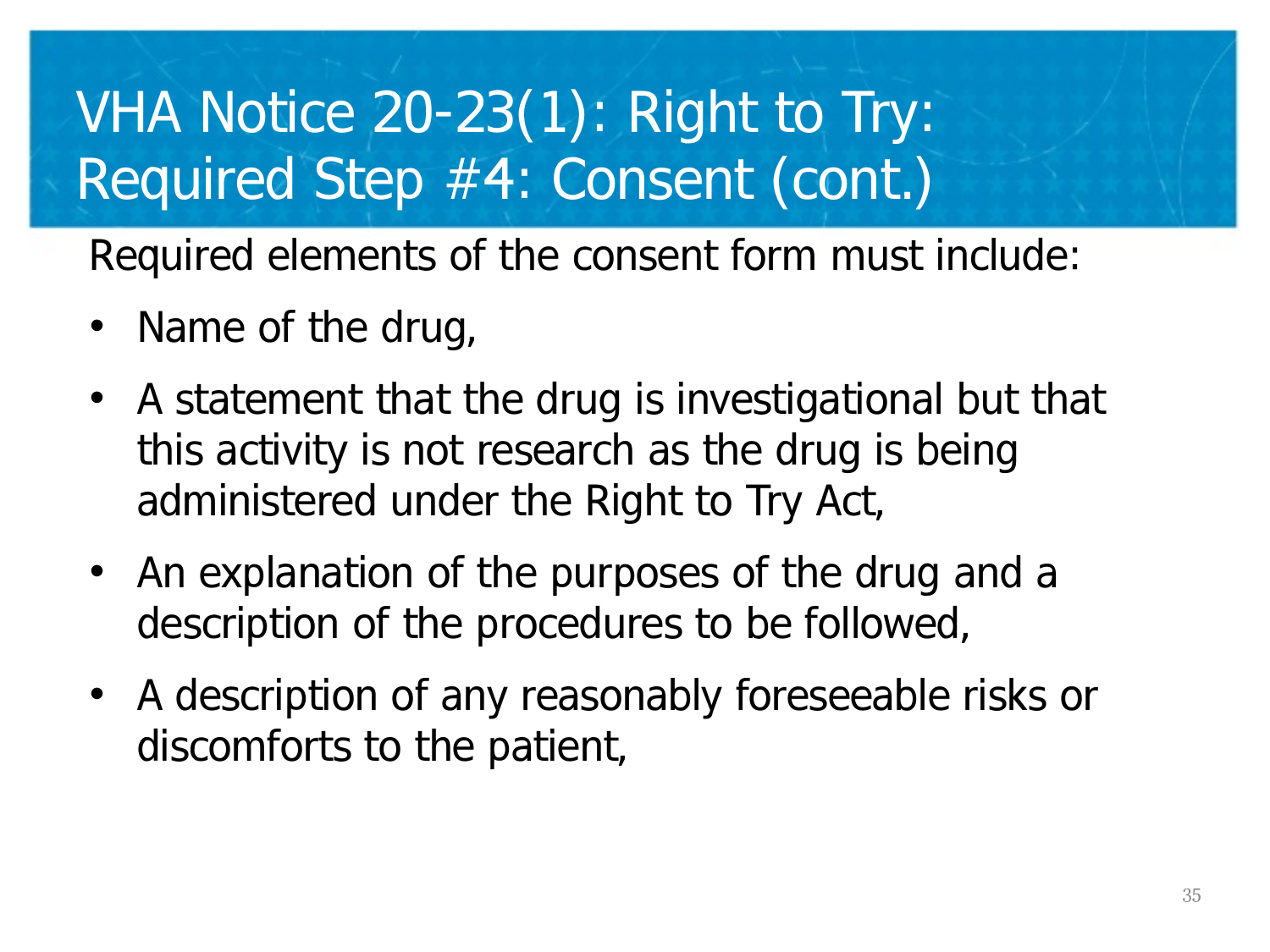

# VHA Notice 20-23(1): Right to Try: Required Step #4: Consent (cont.)
Required elements of the consent form must include:
Name of the drug,
A statement that the drug is investigational but that this activity is not research as the drug is being administered under the Right to Try Act,
An explanation of the purposes of the drug and a description of the procedures to be followed,
A description of any reasonably foreseeable risks or discomforts to the patient,